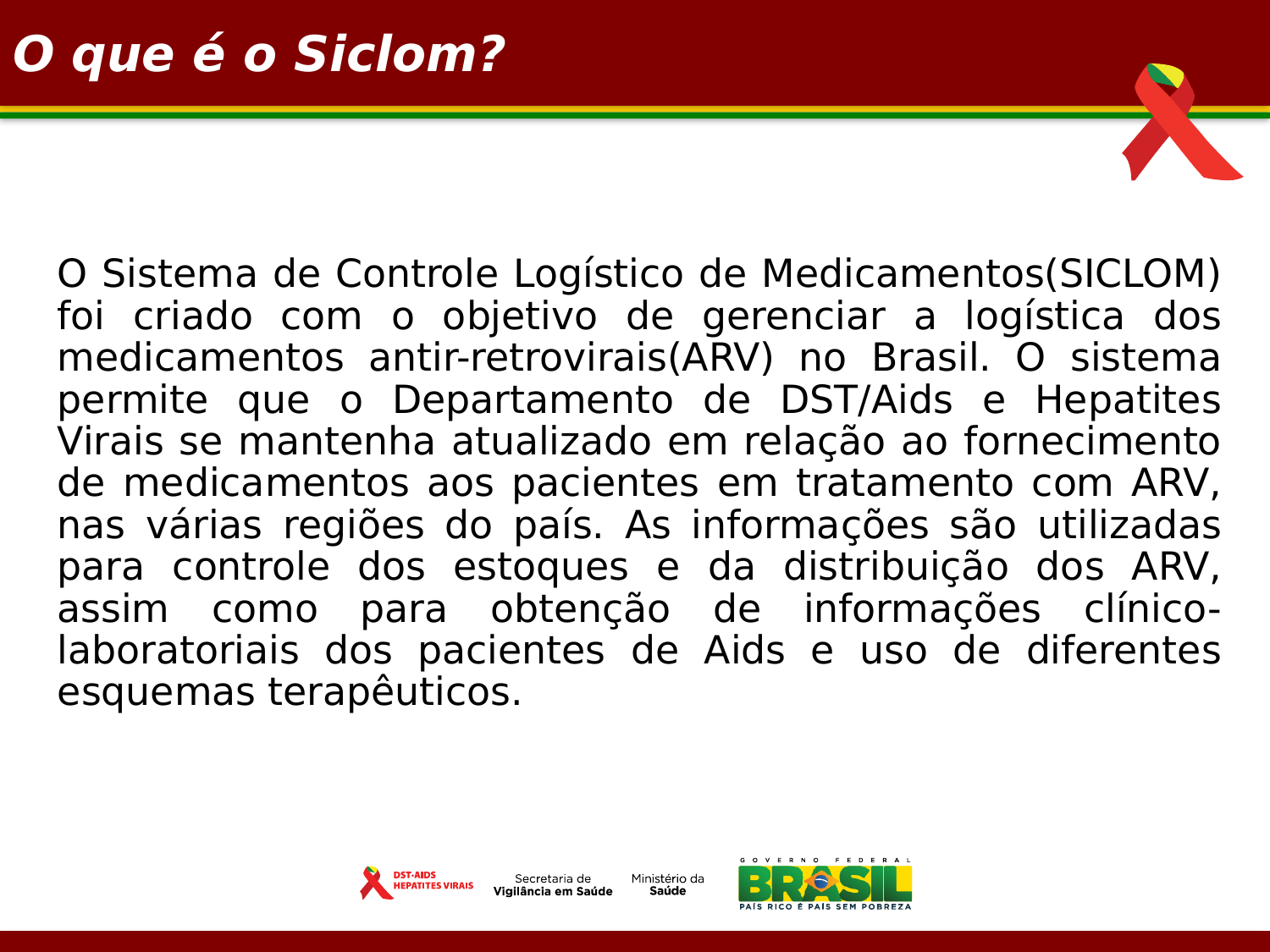

# O que é o Siclom?
O Sistema de Controle Logístico de Medicamentos(SICLOM) foi criado com o objetivo de gerenciar a logística dos medicamentos antir-retrovirais(ARV) no Brasil. O sistema permite que o Departamento de DST/Aids e Hepatites Virais se mantenha atualizado em relação ao fornecimento de medicamentos aos pacientes em tratamento com ARV, nas várias regiões do país. As informações são utilizadas para controle dos estoques e da distribuição dos ARV, assim como para obtenção de informações clínico-laboratoriais dos pacientes de Aids e uso de diferentes esquemas terapêuticos.